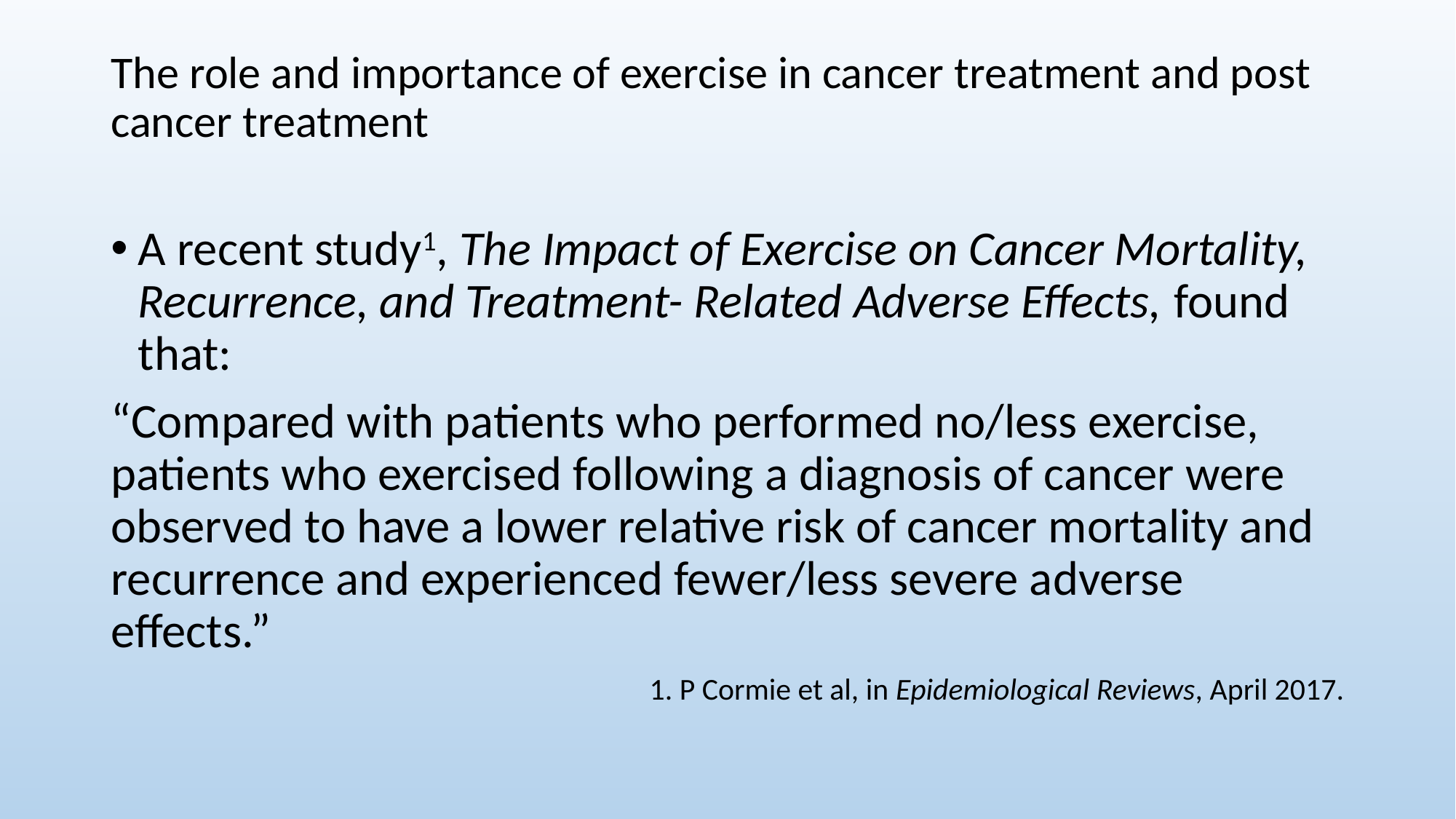

# The role and importance of exercise in cancer treatment and post cancer treatment
A recent study1, The Impact of Exercise on Cancer Mortality, Recurrence, and Treatment- Related Adverse Effects, found that:
“Compared with patients who performed no/less exercise, patients who exercised following a diagnosis of cancer were observed to have a lower relative risk of cancer mortality and recurrence and experienced fewer/less severe adverse effects.”
1. P Cormie et al, in Epidemiological Reviews, April 2017.